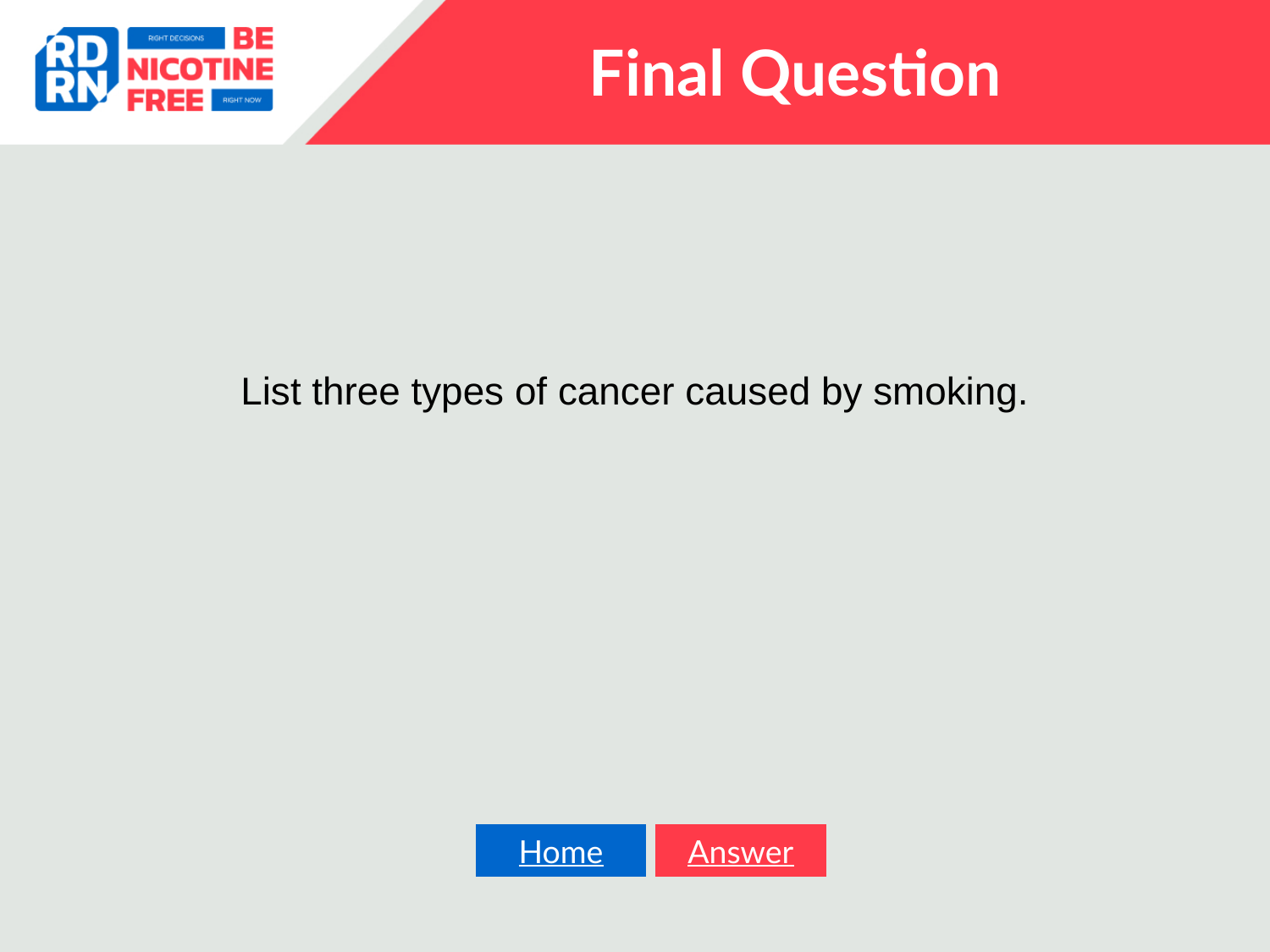

# Final Question
List three types of cancer caused by smoking.
Home
Answer